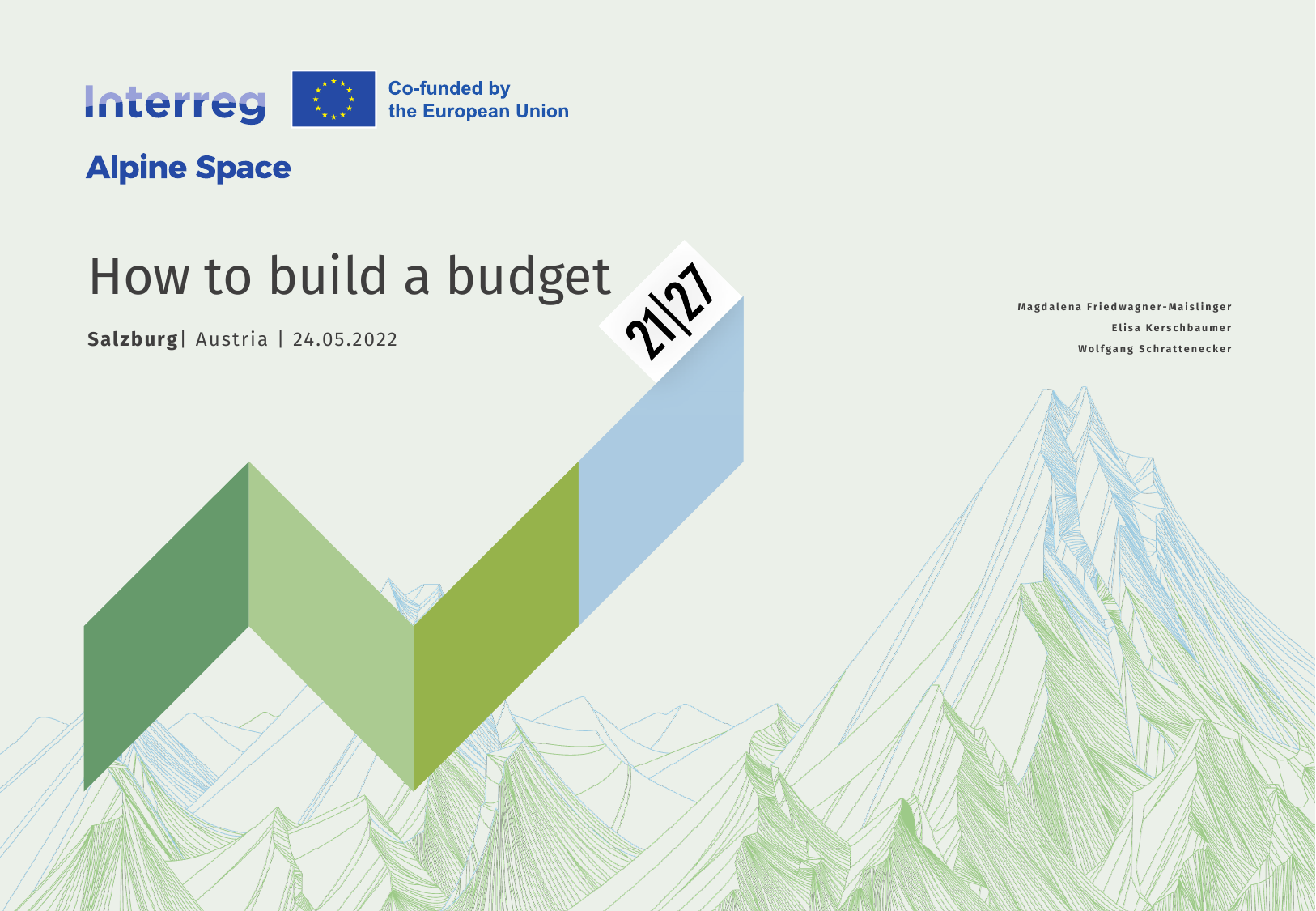

How to build a budget
Salzburg| Austria | 24.05.2022
Magdalena Friedwagner-Maislinger
Elisa Kerschbaumer
Wolfgang Schrattenecker